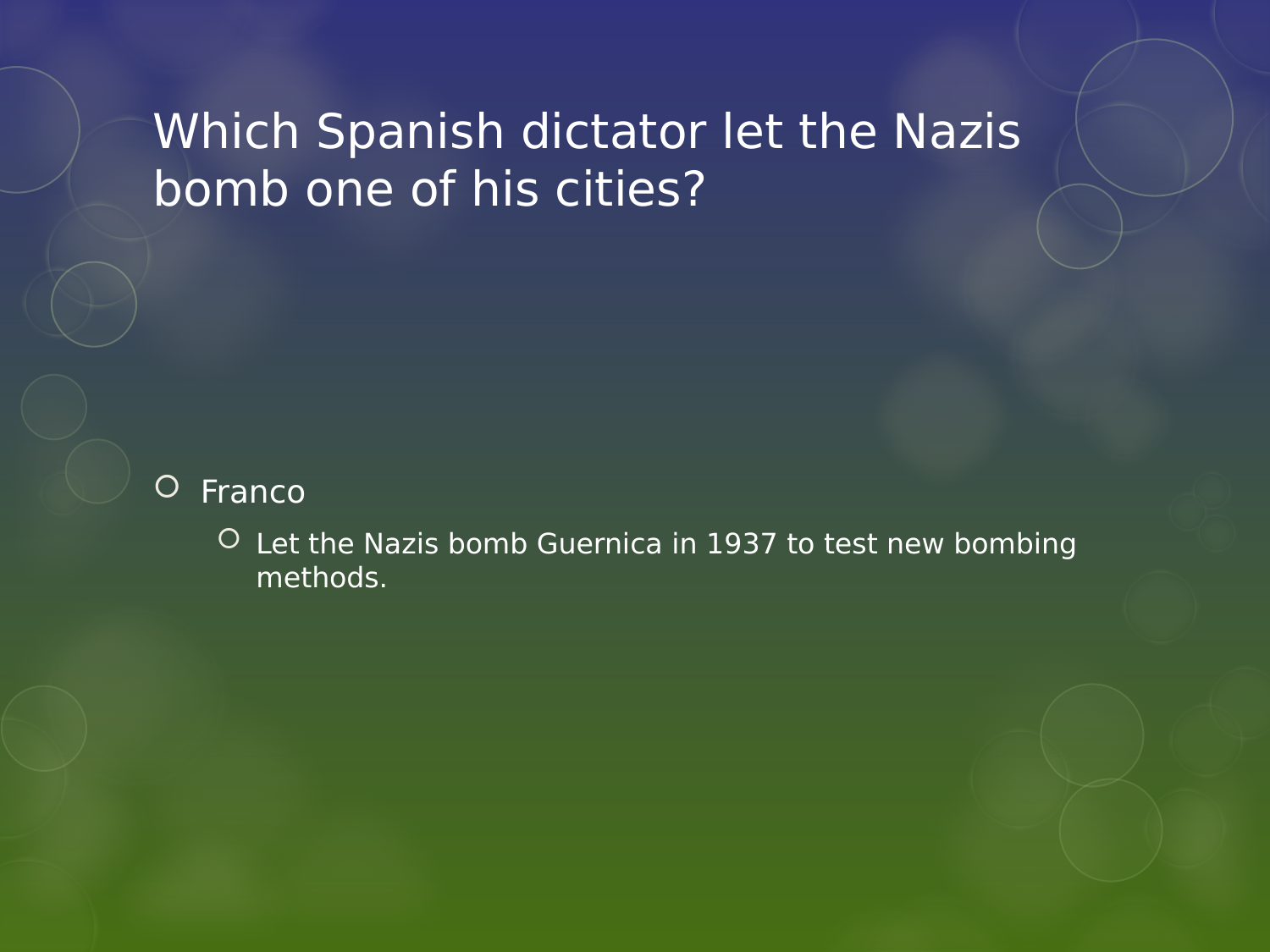

# Which Spanish dictator let the Nazis bomb one of his cities?
Franco
Let the Nazis bomb Guernica in 1937 to test new bombing methods.